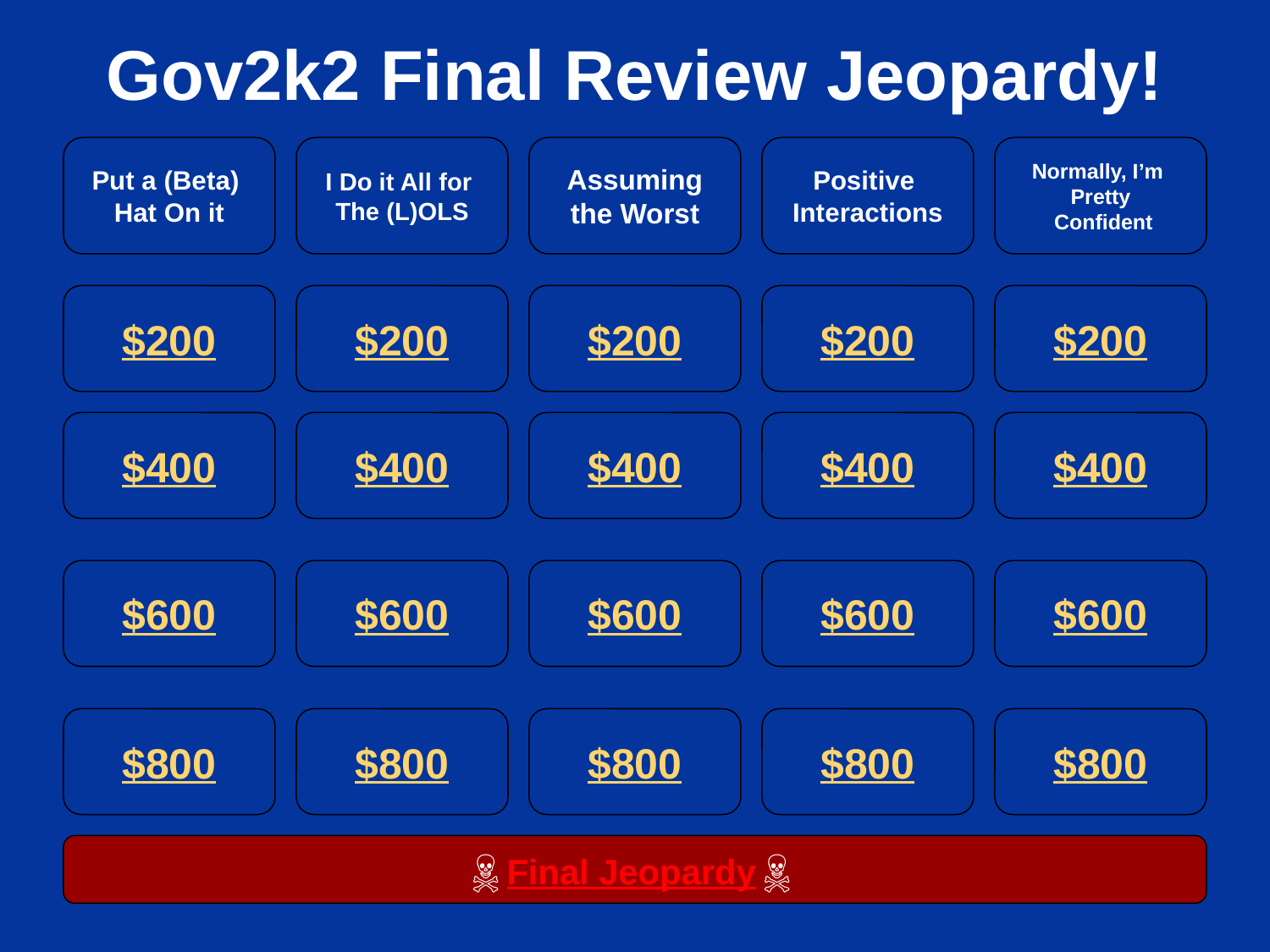

# Gov2k2 Final Review Jeopardy!
Put a (Beta)
Hat On it
I Do it All for
The (L)OLS
Assuming the Worst
Positive
Interactions
Normally, I’m
Pretty
 Confident
$200
$200
$200
$200
$200
$400
$400
$400
$400
$400
$600
$600
$600
$600
$600
$800
$800
$800
$800
$800
☠ Final Jeopardy ☠